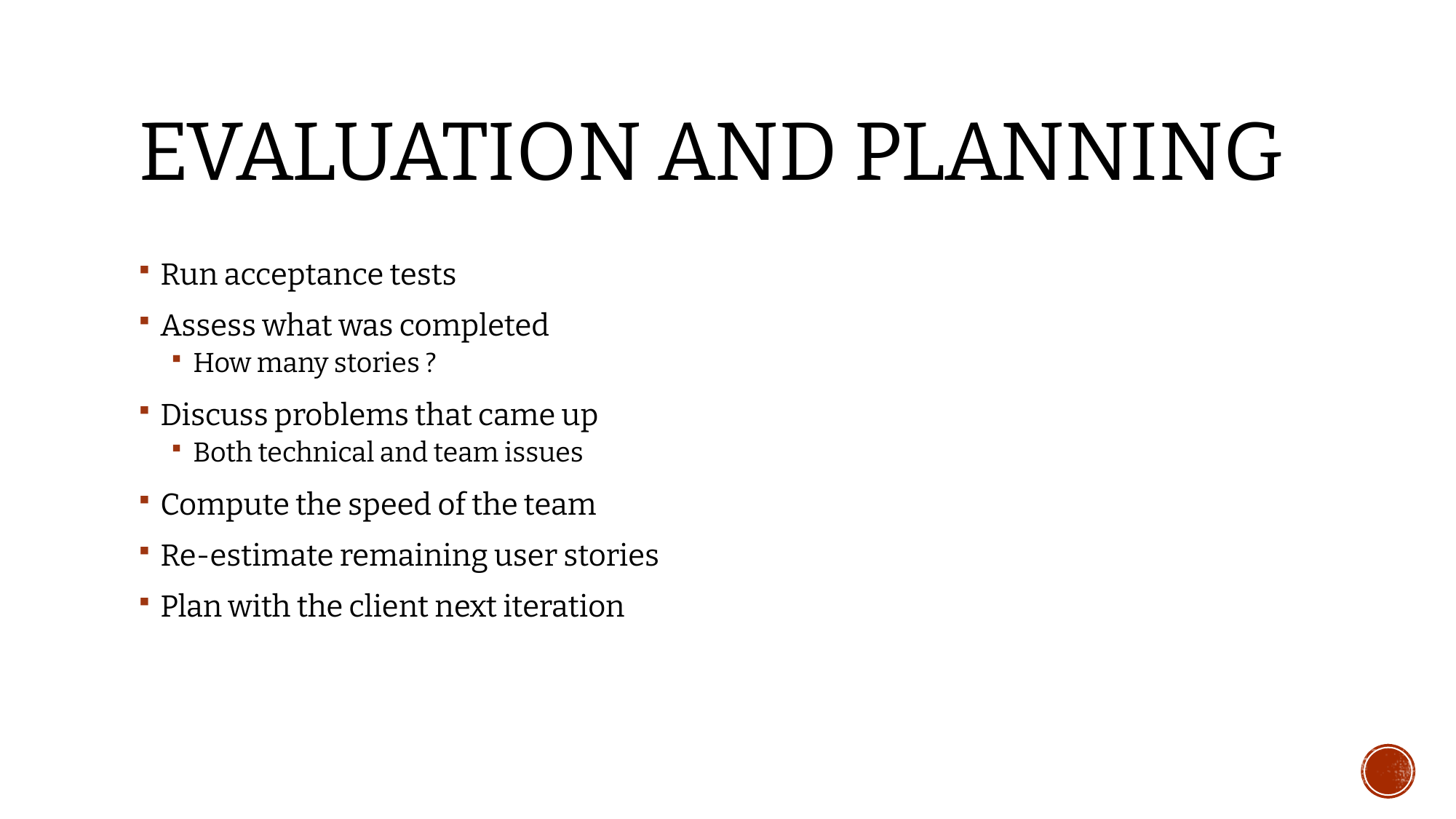

# Evaluation and Planning
Run acceptance tests
Assess what was completed
How many stories ?
Discuss problems that came up
Both technical and team issues
Compute the speed of the team
Re-estimate remaining user stories
Plan with the client next iteration